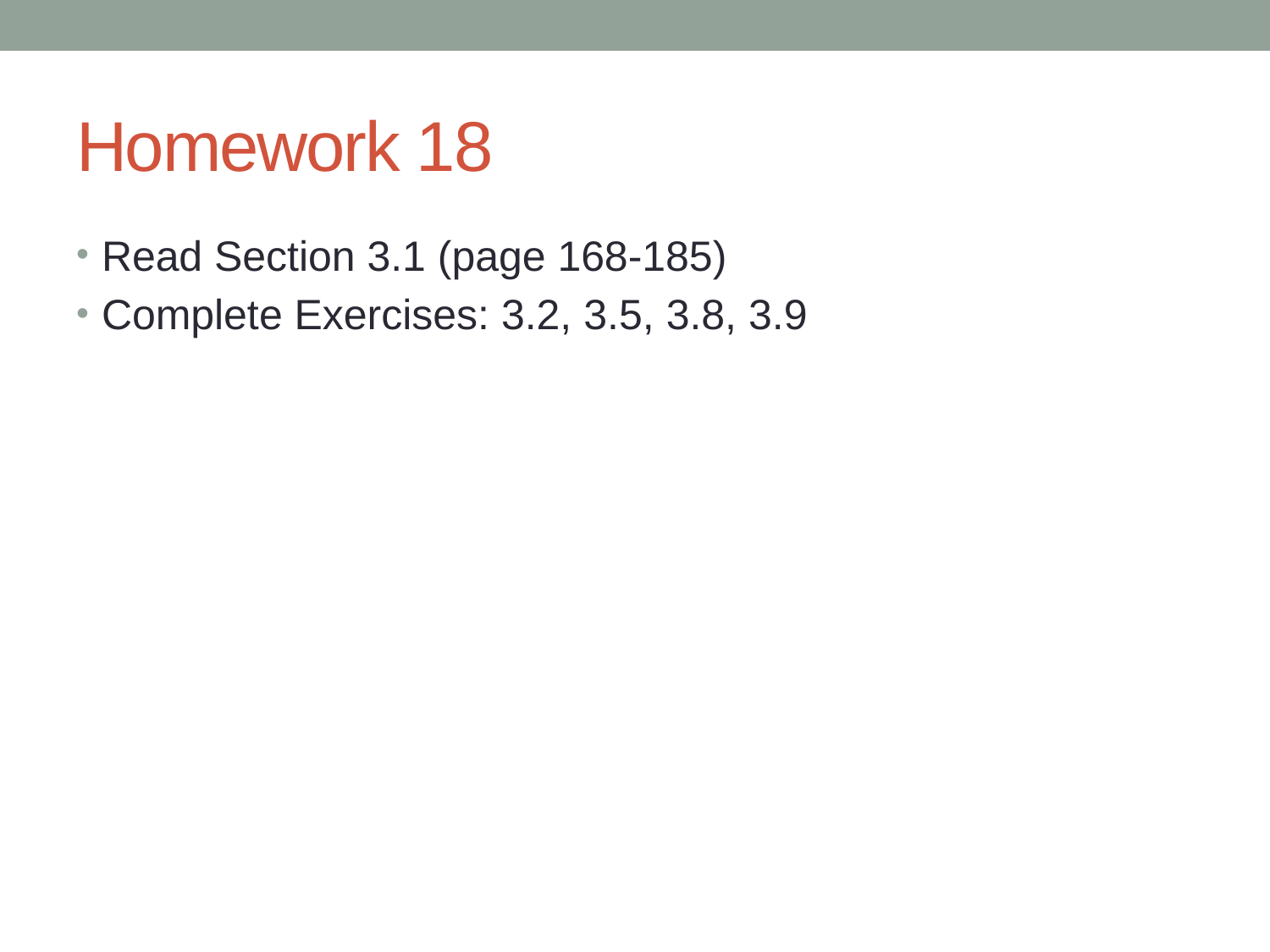

# Homework 18
Read Section 3.1 (page 168-185)
Complete Exercises: 3.2, 3.5, 3.8, 3.9